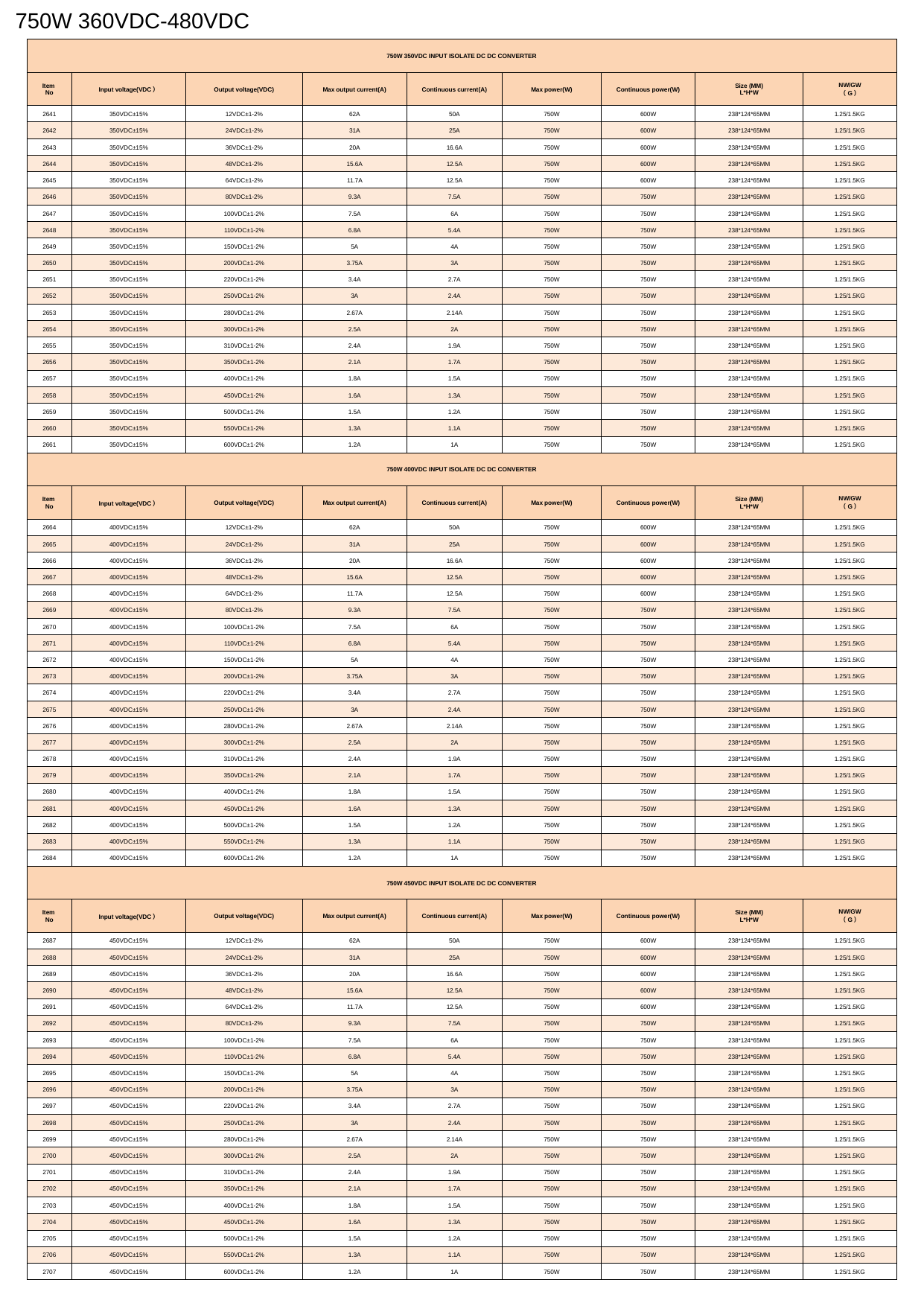

750W 360VDC-480VDC
| 750W 350VDC INPUT ISOLATE DC DC CONVERTER |  |  |  |  |  |  |  |  |
| --- | --- | --- | --- | --- | --- | --- | --- | --- |
| Item No | Input voltage(VDC） | Output voltage(VDC) | Max output current(A) | Continuous current(A) | Max power(W) | Continuous power(W) | Size (MM) L\*H\*W | NW/GW （G） |
| 2641 | 350VDC±15% | 12VDC±1-2% | 62A | 50A | 750W | 600W | 238\*124\*65MM | 1.25/1.5KG |
| 2642 | 350VDC±15% | 24VDC±1-2% | 31A | 25A | 750W | 600W | 238\*124\*65MM | 1.25/1.5KG |
| 2643 | 350VDC±15% | 36VDC±1-2% | 20A | 16.6A | 750W | 600W | 238\*124\*65MM | 1.25/1.5KG |
| 2644 | 350VDC±15% | 48VDC±1-2% | 15.6A | 12.5A | 750W | 600W | 238\*124\*65MM | 1.25/1.5KG |
| 2645 | 350VDC±15% | 64VDC±1-2% | 11.7A | 12.5A | 750W | 600W | 238\*124\*65MM | 1.25/1.5KG |
| 2646 | 350VDC±15% | 80VDC±1-2% | 9.3A | 7.5A | 750W | 750W | 238\*124\*65MM | 1.25/1.5KG |
| 2647 | 350VDC±15% | 100VDC±1-2% | 7.5A | 6A | 750W | 750W | 238\*124\*65MM | 1.25/1.5KG |
| 2648 | 350VDC±15% | 110VDC±1-2% | 6.8A | 5.4A | 750W | 750W | 238\*124\*65MM | 1.25/1.5KG |
| 2649 | 350VDC±15% | 150VDC±1-2% | 5A | 4A | 750W | 750W | 238\*124\*65MM | 1.25/1.5KG |
| 2650 | 350VDC±15% | 200VDC±1-2% | 3.75A | 3A | 750W | 750W | 238\*124\*65MM | 1.25/1.5KG |
| 2651 | 350VDC±15% | 220VDC±1-2% | 3.4A | 2.7A | 750W | 750W | 238\*124\*65MM | 1.25/1.5KG |
| 2652 | 350VDC±15% | 250VDC±1-2% | 3A | 2.4A | 750W | 750W | 238\*124\*65MM | 1.25/1.5KG |
| 2653 | 350VDC±15% | 280VDC±1-2% | 2.67A | 2.14A | 750W | 750W | 238\*124\*65MM | 1.25/1.5KG |
| 2654 | 350VDC±15% | 300VDC±1-2% | 2.5A | 2A | 750W | 750W | 238\*124\*65MM | 1.25/1.5KG |
| 2655 | 350VDC±15% | 310VDC±1-2% | 2.4A | 1.9A | 750W | 750W | 238\*124\*65MM | 1.25/1.5KG |
| 2656 | 350VDC±15% | 350VDC±1-2% | 2.1A | 1.7A | 750W | 750W | 238\*124\*65MM | 1.25/1.5KG |
| 2657 | 350VDC±15% | 400VDC±1-2% | 1.8A | 1.5A | 750W | 750W | 238\*124\*65MM | 1.25/1.5KG |
| 2658 | 350VDC±15% | 450VDC±1-2% | 1.6A | 1.3A | 750W | 750W | 238\*124\*65MM | 1.25/1.5KG |
| 2659 | 350VDC±15% | 500VDC±1-2% | 1.5A | 1.2A | 750W | 750W | 238\*124\*65MM | 1.25/1.5KG |
| 2660 | 350VDC±15% | 550VDC±1-2% | 1.3A | 1.1A | 750W | 750W | 238\*124\*65MM | 1.25/1.5KG |
| 2661 | 350VDC±15% | 600VDC±1-2% | 1.2A | 1A | 750W | 750W | 238\*124\*65MM | 1.25/1.5KG |
| 750W 400VDC INPUT ISOLATE DC DC CONVERTER |  |  |  |  |  |  |  |  |
| Item No | Input voltage(VDC） | Output voltage(VDC) | Max output current(A) | Continuous current(A) | Max power(W) | Continuous power(W) | Size (MM) L\*H\*W | NW/GW （G） |
| 2664 | 400VDC±15% | 12VDC±1-2% | 62A | 50A | 750W | 600W | 238\*124\*65MM | 1.25/1.5KG |
| 2665 | 400VDC±15% | 24VDC±1-2% | 31A | 25A | 750W | 600W | 238\*124\*65MM | 1.25/1.5KG |
| 2666 | 400VDC±15% | 36VDC±1-2% | 20A | 16.6A | 750W | 600W | 238\*124\*65MM | 1.25/1.5KG |
| 2667 | 400VDC±15% | 48VDC±1-2% | 15.6A | 12.5A | 750W | 600W | 238\*124\*65MM | 1.25/1.5KG |
| 2668 | 400VDC±15% | 64VDC±1-2% | 11.7A | 12.5A | 750W | 600W | 238\*124\*65MM | 1.25/1.5KG |
| 2669 | 400VDC±15% | 80VDC±1-2% | 9.3A | 7.5A | 750W | 750W | 238\*124\*65MM | 1.25/1.5KG |
| 2670 | 400VDC±15% | 100VDC±1-2% | 7.5A | 6A | 750W | 750W | 238\*124\*65MM | 1.25/1.5KG |
| 2671 | 400VDC±15% | 110VDC±1-2% | 6.8A | 5.4A | 750W | 750W | 238\*124\*65MM | 1.25/1.5KG |
| 2672 | 400VDC±15% | 150VDC±1-2% | 5A | 4A | 750W | 750W | 238\*124\*65MM | 1.25/1.5KG |
| 2673 | 400VDC±15% | 200VDC±1-2% | 3.75A | 3A | 750W | 750W | 238\*124\*65MM | 1.25/1.5KG |
| 2674 | 400VDC±15% | 220VDC±1-2% | 3.4A | 2.7A | 750W | 750W | 238\*124\*65MM | 1.25/1.5KG |
| 2675 | 400VDC±15% | 250VDC±1-2% | 3A | 2.4A | 750W | 750W | 238\*124\*65MM | 1.25/1.5KG |
| 2676 | 400VDC±15% | 280VDC±1-2% | 2.67A | 2.14A | 750W | 750W | 238\*124\*65MM | 1.25/1.5KG |
| 2677 | 400VDC±15% | 300VDC±1-2% | 2.5A | 2A | 750W | 750W | 238\*124\*65MM | 1.25/1.5KG |
| 2678 | 400VDC±15% | 310VDC±1-2% | 2.4A | 1.9A | 750W | 750W | 238\*124\*65MM | 1.25/1.5KG |
| 2679 | 400VDC±15% | 350VDC±1-2% | 2.1A | 1.7A | 750W | 750W | 238\*124\*65MM | 1.25/1.5KG |
| 2680 | 400VDC±15% | 400VDC±1-2% | 1.8A | 1.5A | 750W | 750W | 238\*124\*65MM | 1.25/1.5KG |
| 2681 | 400VDC±15% | 450VDC±1-2% | 1.6A | 1.3A | 750W | 750W | 238\*124\*65MM | 1.25/1.5KG |
| 2682 | 400VDC±15% | 500VDC±1-2% | 1.5A | 1.2A | 750W | 750W | 238\*124\*65MM | 1.25/1.5KG |
| 2683 | 400VDC±15% | 550VDC±1-2% | 1.3A | 1.1A | 750W | 750W | 238\*124\*65MM | 1.25/1.5KG |
| 2684 | 400VDC±15% | 600VDC±1-2% | 1.2A | 1A | 750W | 750W | 238\*124\*65MM | 1.25/1.5KG |
| 750W 450VDC INPUT ISOLATE DC DC CONVERTER |  |  |  |  |  |  |  |  |
| Item No | Input voltage(VDC） | Output voltage(VDC) | Max output current(A) | Continuous current(A) | Max power(W) | Continuous power(W) | Size (MM) L\*H\*W | NW/GW （G） |
| 2687 | 450VDC±15% | 12VDC±1-2% | 62A | 50A | 750W | 600W | 238\*124\*65MM | 1.25/1.5KG |
| 2688 | 450VDC±15% | 24VDC±1-2% | 31A | 25A | 750W | 600W | 238\*124\*65MM | 1.25/1.5KG |
| 2689 | 450VDC±15% | 36VDC±1-2% | 20A | 16.6A | 750W | 600W | 238\*124\*65MM | 1.25/1.5KG |
| 2690 | 450VDC±15% | 48VDC±1-2% | 15.6A | 12.5A | 750W | 600W | 238\*124\*65MM | 1.25/1.5KG |
| 2691 | 450VDC±15% | 64VDC±1-2% | 11.7A | 12.5A | 750W | 600W | 238\*124\*65MM | 1.25/1.5KG |
| 2692 | 450VDC±15% | 80VDC±1-2% | 9.3A | 7.5A | 750W | 750W | 238\*124\*65MM | 1.25/1.5KG |
| 2693 | 450VDC±15% | 100VDC±1-2% | 7.5A | 6A | 750W | 750W | 238\*124\*65MM | 1.25/1.5KG |
| 2694 | 450VDC±15% | 110VDC±1-2% | 6.8A | 5.4A | 750W | 750W | 238\*124\*65MM | 1.25/1.5KG |
| 2695 | 450VDC±15% | 150VDC±1-2% | 5A | 4A | 750W | 750W | 238\*124\*65MM | 1.25/1.5KG |
| 2696 | 450VDC±15% | 200VDC±1-2% | 3.75A | 3A | 750W | 750W | 238\*124\*65MM | 1.25/1.5KG |
| 2697 | 450VDC±15% | 220VDC±1-2% | 3.4A | 2.7A | 750W | 750W | 238\*124\*65MM | 1.25/1.5KG |
| 2698 | 450VDC±15% | 250VDC±1-2% | 3A | 2.4A | 750W | 750W | 238\*124\*65MM | 1.25/1.5KG |
| 2699 | 450VDC±15% | 280VDC±1-2% | 2.67A | 2.14A | 750W | 750W | 238\*124\*65MM | 1.25/1.5KG |
| 2700 | 450VDC±15% | 300VDC±1-2% | 2.5A | 2A | 750W | 750W | 238\*124\*65MM | 1.25/1.5KG |
| 2701 | 450VDC±15% | 310VDC±1-2% | 2.4A | 1.9A | 750W | 750W | 238\*124\*65MM | 1.25/1.5KG |
| 2702 | 450VDC±15% | 350VDC±1-2% | 2.1A | 1.7A | 750W | 750W | 238\*124\*65MM | 1.25/1.5KG |
| 2703 | 450VDC±15% | 400VDC±1-2% | 1.8A | 1.5A | 750W | 750W | 238\*124\*65MM | 1.25/1.5KG |
| 2704 | 450VDC±15% | 450VDC±1-2% | 1.6A | 1.3A | 750W | 750W | 238\*124\*65MM | 1.25/1.5KG |
| 2705 | 450VDC±15% | 500VDC±1-2% | 1.5A | 1.2A | 750W | 750W | 238\*124\*65MM | 1.25/1.5KG |
| 2706 | 450VDC±15% | 550VDC±1-2% | 1.3A | 1.1A | 750W | 750W | 238\*124\*65MM | 1.25/1.5KG |
| 2707 | 450VDC±15% | 600VDC±1-2% | 1.2A | 1A | 750W | 750W | 238\*124\*65MM | 1.25/1.5KG |
61